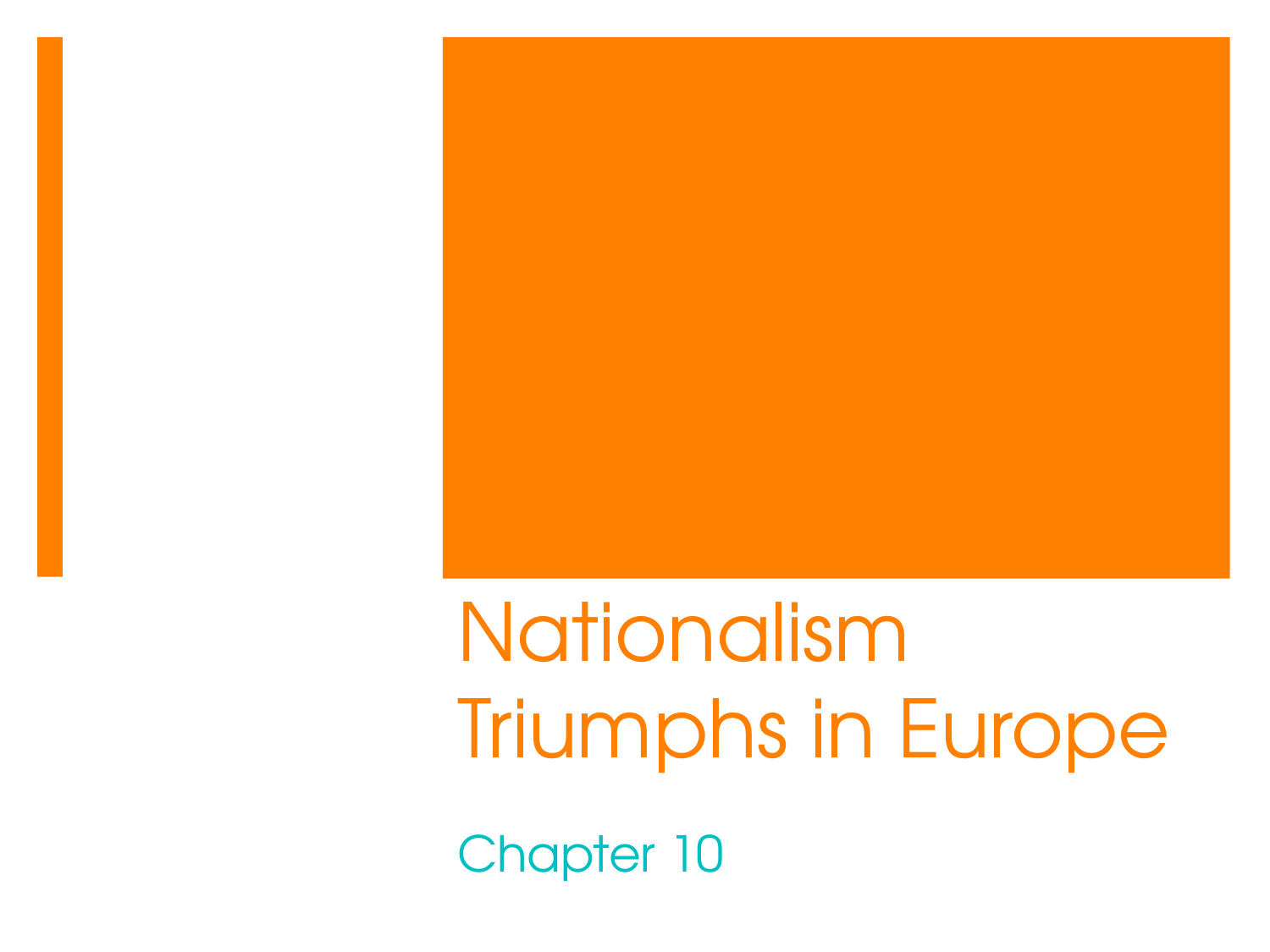

# Nationalism Triumphs in Europe
Chapter 10